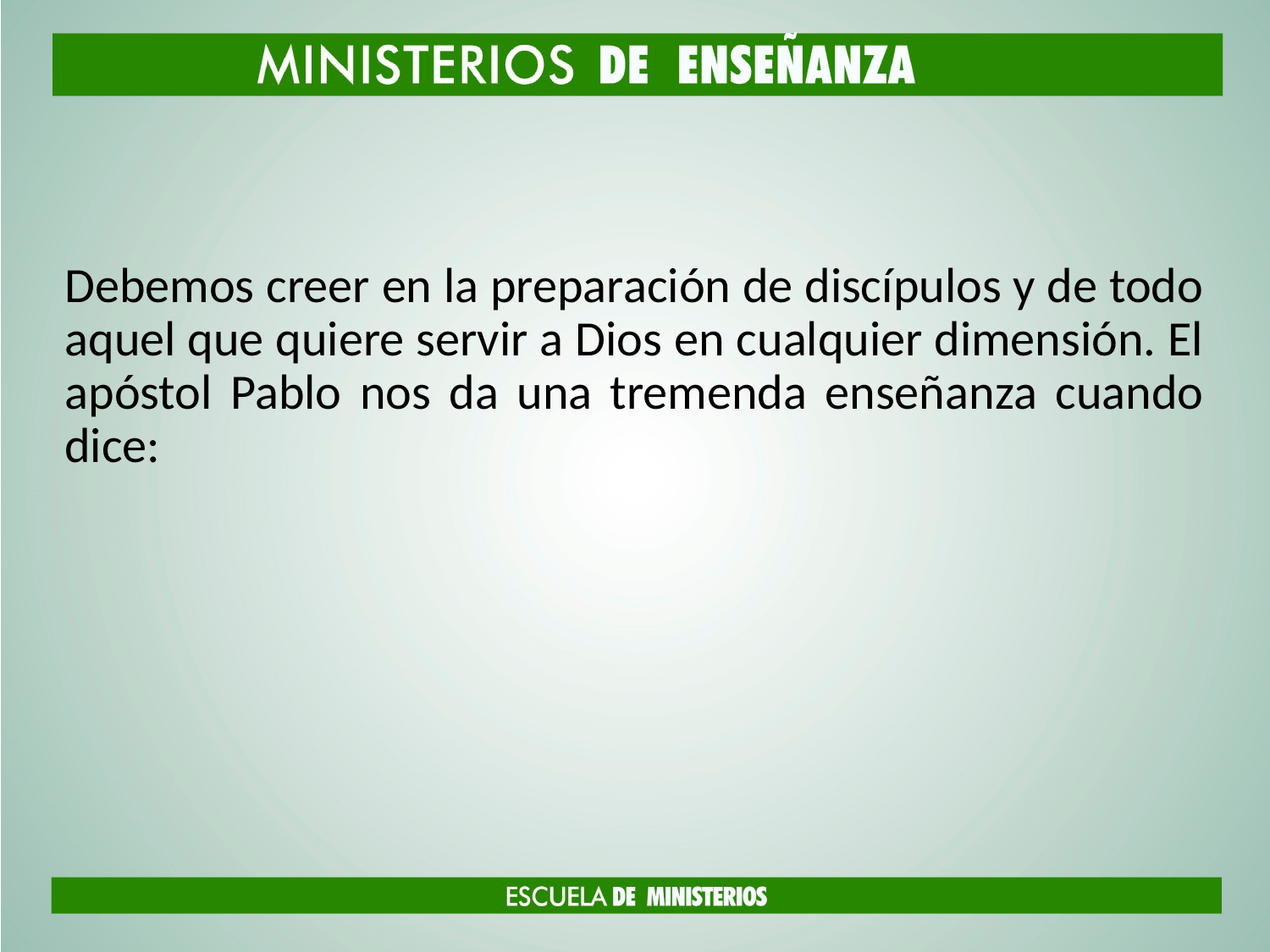

#
Debemos creer en la preparación de discípulos y de todo aquel que quiere servir a Dios en cualquier dimensión. El apóstol Pablo nos da una tremenda enseñanza cuando dice: